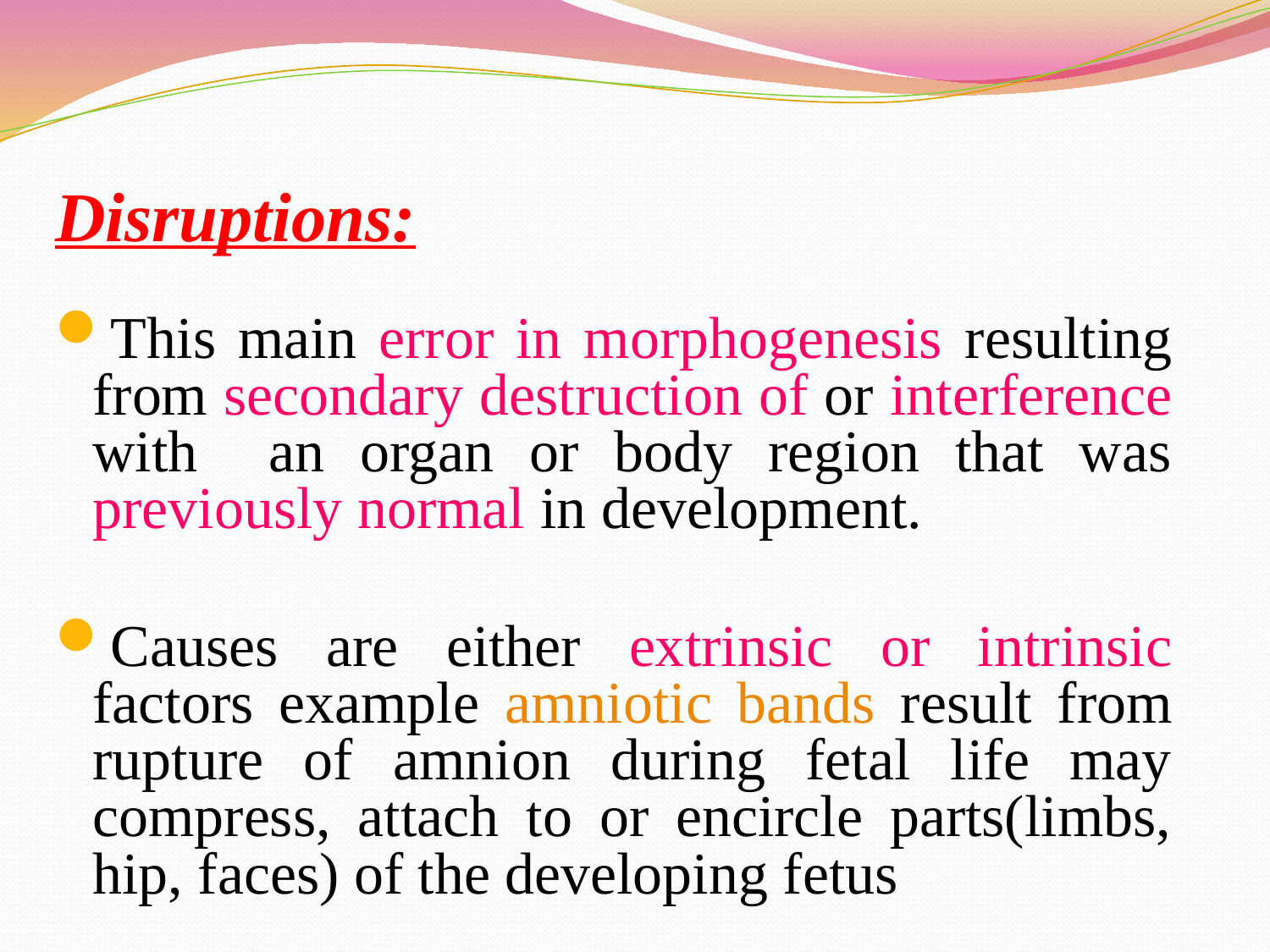

Disruptions:

This main error in morphogenesis resulting from secondary destruction of or interference with  an organ or body region that was previously normal in development.

Causes are either extrinsic or intrinsic factors example amniotic bands result from rupture of amnion during fetal life may compress, attach to or encircle parts(limbs, hip, faces) of the developing fetus